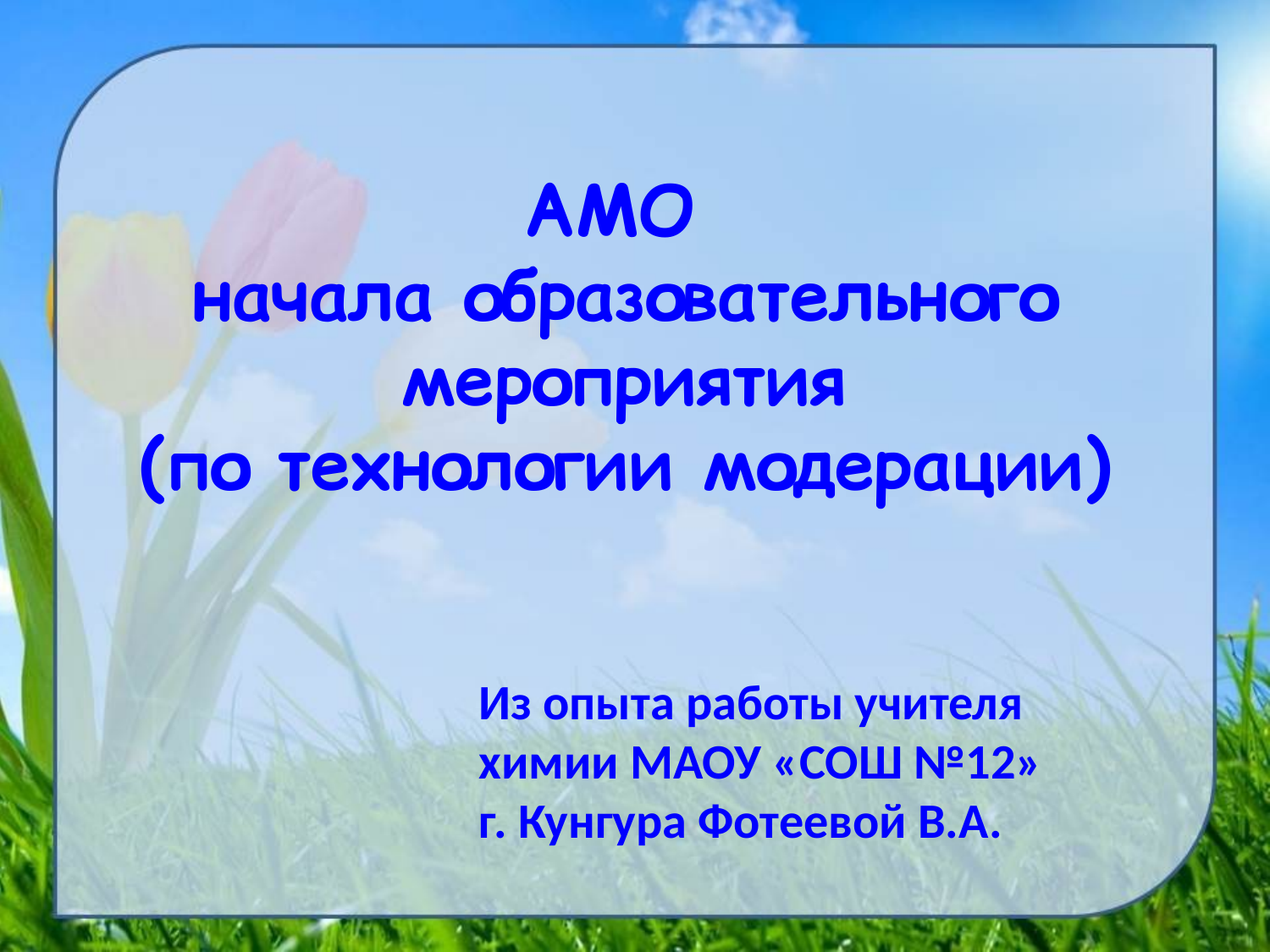

АМО
начала образовательного мероприятия
(по технологии модерации)
Из опыта работы учителя химии МАОУ «СОШ №12»
г. Кунгура Фотеевой В.А.